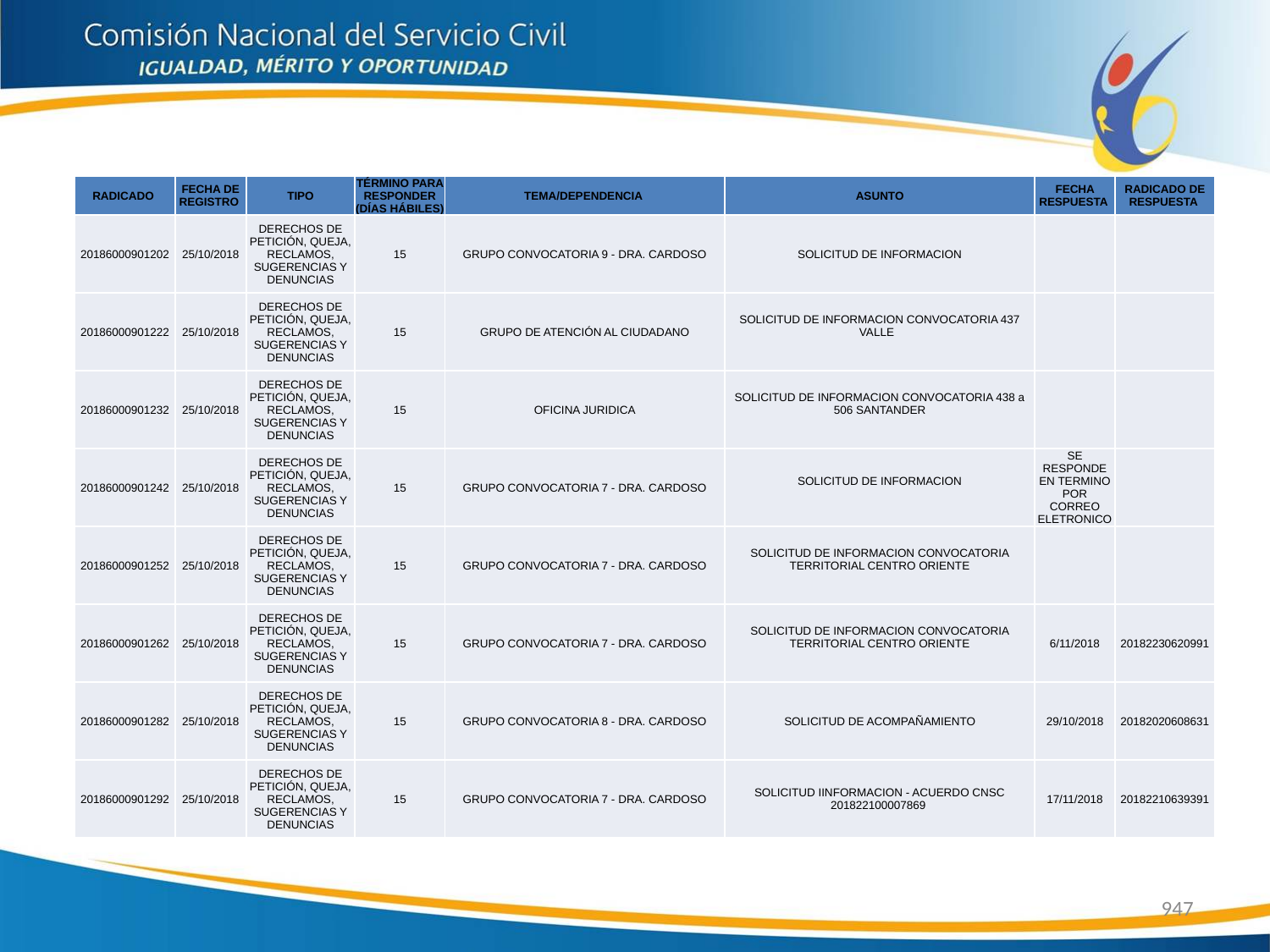

| RADICADO | FECHA DE REGISTRO | TIPO | TÉRMINO PARA RESPONDER (DÍAS HÁBILES) | TEMA/DEPENDENCIA | ASUNTO | FECHA RESPUESTA | RADICADO DE RESPUESTA |
| --- | --- | --- | --- | --- | --- | --- | --- |
| 20186000901202 | 25/10/2018 | DERECHOS DE PETICIÓN, QUEJA, RECLAMOS, SUGERENCIAS Y DENUNCIAS | 15 | GRUPO CONVOCATORIA 9 - DRA. CARDOSO | SOLICITUD DE INFORMACION |  |  |
| 20186000901222 | 25/10/2018 | DERECHOS DE PETICIÓN, QUEJA, RECLAMOS, SUGERENCIAS Y DENUNCIAS | 15 | GRUPO DE ATENCIÓN AL CIUDADANO | SOLICITUD DE INFORMACION CONVOCATORIA 437 VALLE |  |  |
| 20186000901232 | 25/10/2018 | DERECHOS DE PETICIÓN, QUEJA, RECLAMOS, SUGERENCIAS Y DENUNCIAS | 15 | OFICINA JURIDICA | SOLICITUD DE INFORMACION CONVOCATORIA 438 a 506 SANTANDER |  |  |
| 20186000901242 | 25/10/2018 | DERECHOS DE PETICIÓN, QUEJA, RECLAMOS, SUGERENCIAS Y DENUNCIAS | 15 | GRUPO CONVOCATORIA 7 - DRA. CARDOSO | SOLICITUD DE INFORMACION | SE RESPONDE EN TERMINO POR CORREO ELETRONICO |  |
| 20186000901252 | 25/10/2018 | DERECHOS DE PETICIÓN, QUEJA, RECLAMOS, SUGERENCIAS Y DENUNCIAS | 15 | GRUPO CONVOCATORIA 7 - DRA. CARDOSO | SOLICITUD DE INFORMACION CONVOCATORIA TERRITORIAL CENTRO ORIENTE |  |  |
| 20186000901262 | 25/10/2018 | DERECHOS DE PETICIÓN, QUEJA, RECLAMOS, SUGERENCIAS Y DENUNCIAS | 15 | GRUPO CONVOCATORIA 7 - DRA. CARDOSO | SOLICITUD DE INFORMACION CONVOCATORIA TERRITORIAL CENTRO ORIENTE | 6/11/2018 | 20182230620991 |
| 20186000901282 | 25/10/2018 | DERECHOS DE PETICIÓN, QUEJA, RECLAMOS, SUGERENCIAS Y DENUNCIAS | 15 | GRUPO CONVOCATORIA 8 - DRA. CARDOSO | SOLICITUD DE ACOMPAÑAMIENTO | 29/10/2018 | 20182020608631 |
| 20186000901292 | 25/10/2018 | DERECHOS DE PETICIÓN, QUEJA, RECLAMOS, SUGERENCIAS Y DENUNCIAS | 15 | GRUPO CONVOCATORIA 7 - DRA. CARDOSO | SOLICITUD IINFORMACION - ACUERDO CNSC 201822100007869 | 17/11/2018 | 20182210639391 |
947